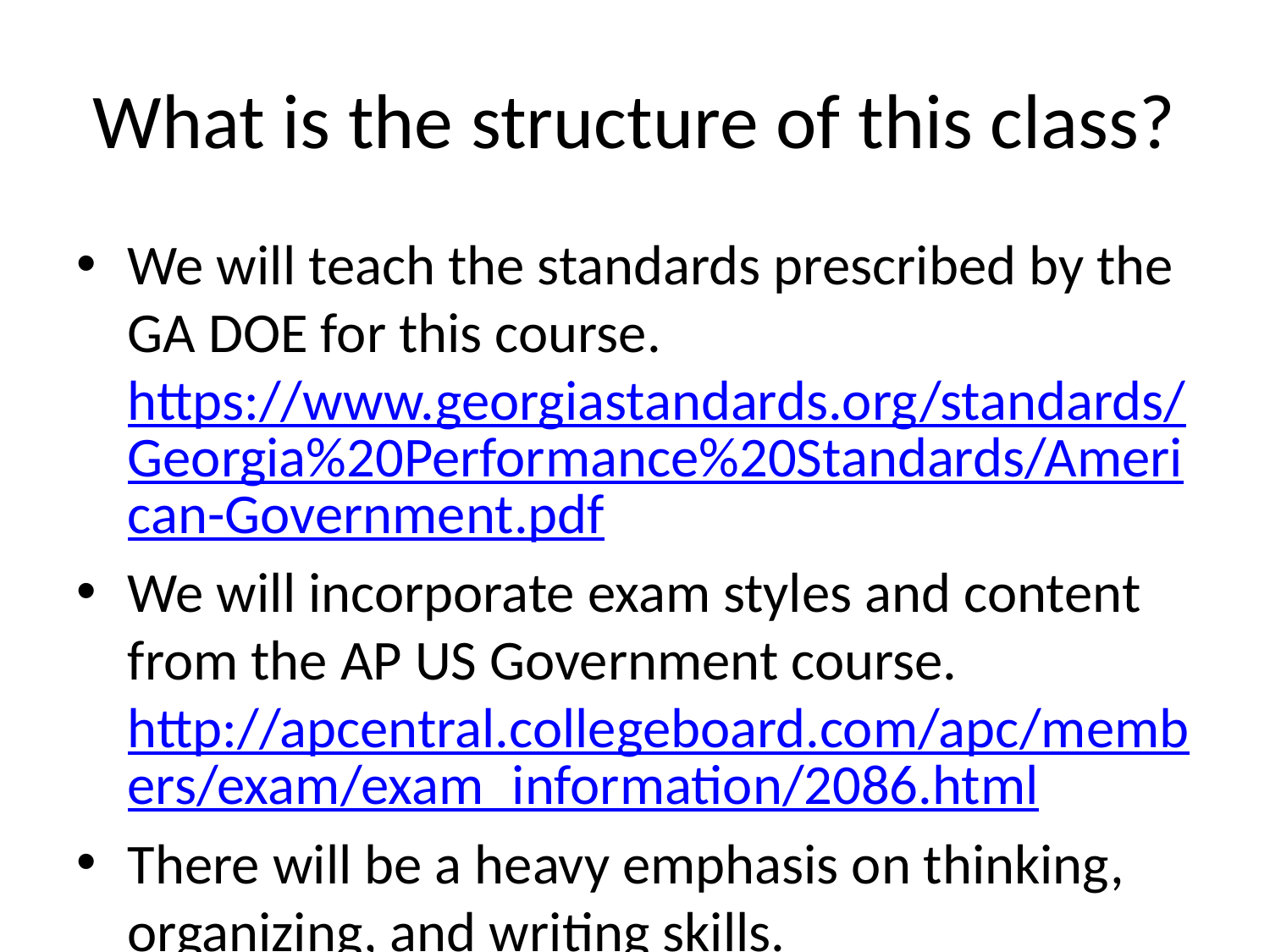

# What is the structure of this class?
We will teach the standards prescribed by the GA DOE for this course. https://www.georgiastandards.org/standards/Georgia%20Performance%20Standards/American-Government.pdf
We will incorporate exam styles and content from the AP US Government course. http://apcentral.collegeboard.com/apc/members/exam/exam_information/2086.html
There will be a heavy emphasis on thinking, organizing, and writing skills.